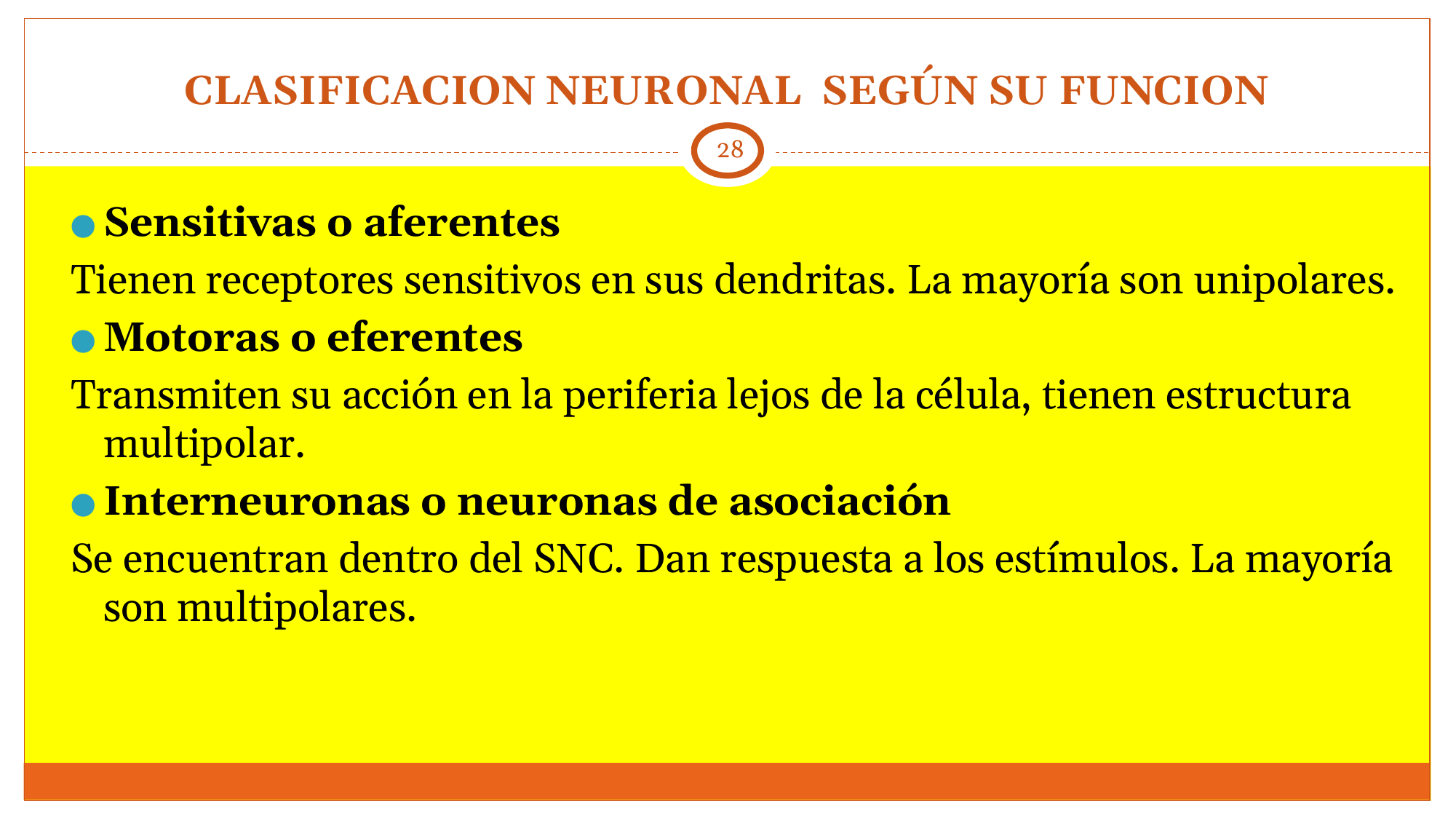

# CLASIFICACION NEURONAL  SEGÚN SU FUNCION
28
Sensitivas o aferentes
Tienen receptores sensitivos en sus dendritas. La mayoría son unipolares.
Motoras o eferentes
Transmiten su acción en la periferia lejos de la célula, tienen estructura multipolar.
Interneuronas o neuronas de asociación
Se encuentran dentro del SNC. Dan respuesta a los estímulos. La mayoría son multipolares.